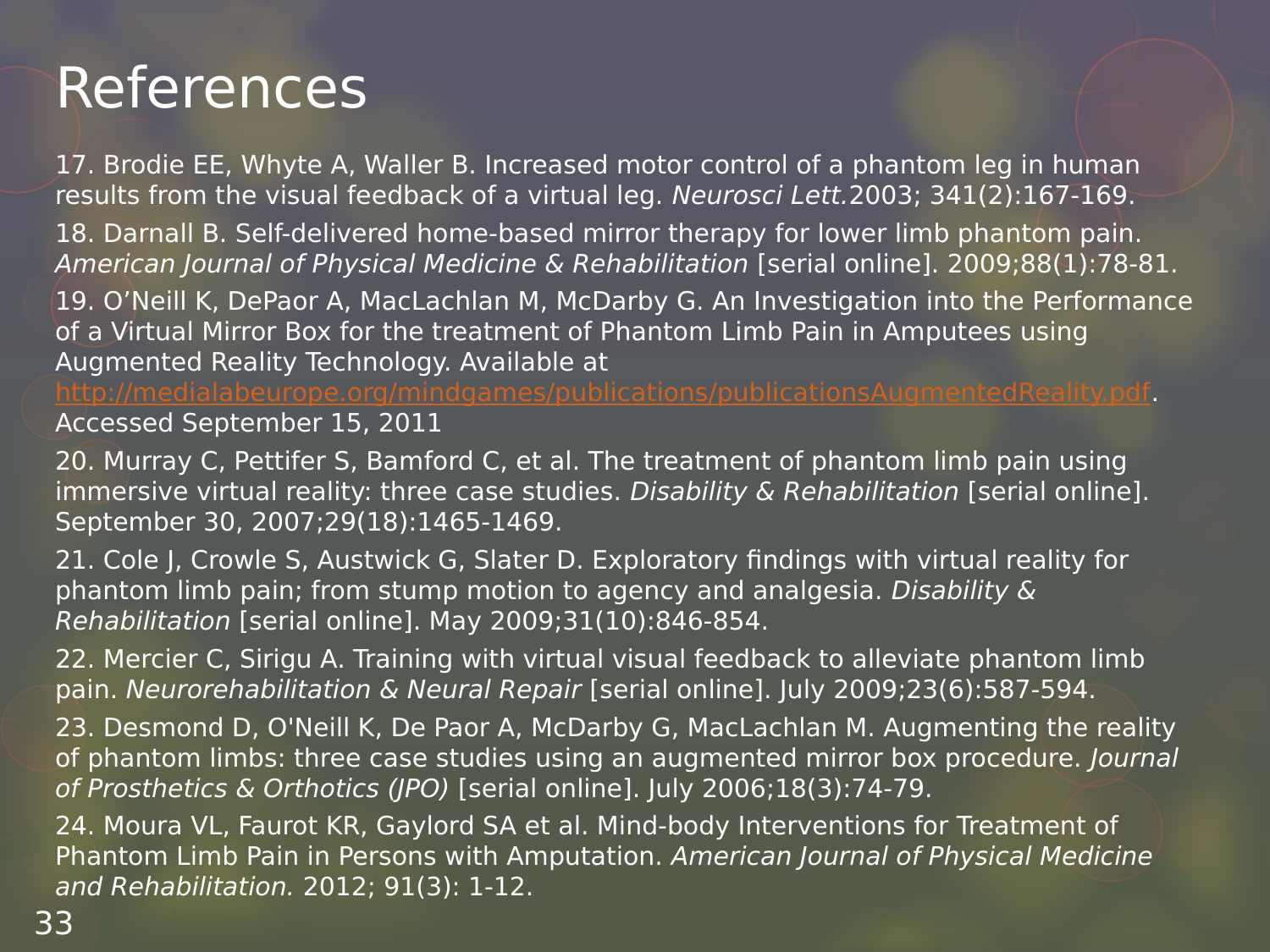

# References
17. Brodie EE, Whyte A, Waller B. Increased motor control of a phantom leg in human results from the visual feedback of a virtual leg. Neurosci Lett.2003; 341(2):167-169.
18. Darnall B. Self-delivered home-based mirror therapy for lower limb phantom pain. American Journal of Physical Medicine & Rehabilitation [serial online]. 2009;88(1):78-81.
19. O’Neill K, DePaor A, MacLachlan M, McDarby G. An Investigation into the Performance of a Virtual Mirror Box for the treatment of Phantom Limb Pain in Amputees using Augmented Reality Technology. Available at  http://medialabeurope.org/mindgames/publications/publicationsAugmentedReality.pdf. Accessed September 15, 2011
20. Murray C, Pettifer S, Bamford C, et al. The treatment of phantom limb pain using immersive virtual reality: three case studies. Disability & Rehabilitation [serial online]. September 30, 2007;29(18):1465-1469.
21. Cole J, Crowle S, Austwick G, Slater D. Exploratory findings with virtual reality for phantom limb pain; from stump motion to agency and analgesia. Disability & Rehabilitation [serial online]. May 2009;31(10):846-854.
22. Mercier C, Sirigu A. Training with virtual visual feedback to alleviate phantom limb pain. Neurorehabilitation & Neural Repair [serial online]. July 2009;23(6):587-594.
23. Desmond D, O'Neill K, De Paor A, McDarby G, MacLachlan M. Augmenting the reality of phantom limbs: three case studies using an augmented mirror box procedure. Journal of Prosthetics & Orthotics (JPO) [serial online]. July 2006;18(3):74-79.
24. Moura VL, Faurot KR, Gaylord SA et al. Mind-body Interventions for Treatment of Phantom Limb Pain in Persons with Amputation. American Journal of Physical Medicine and Rehabilitation. 2012; 91(3): 1-12.

33